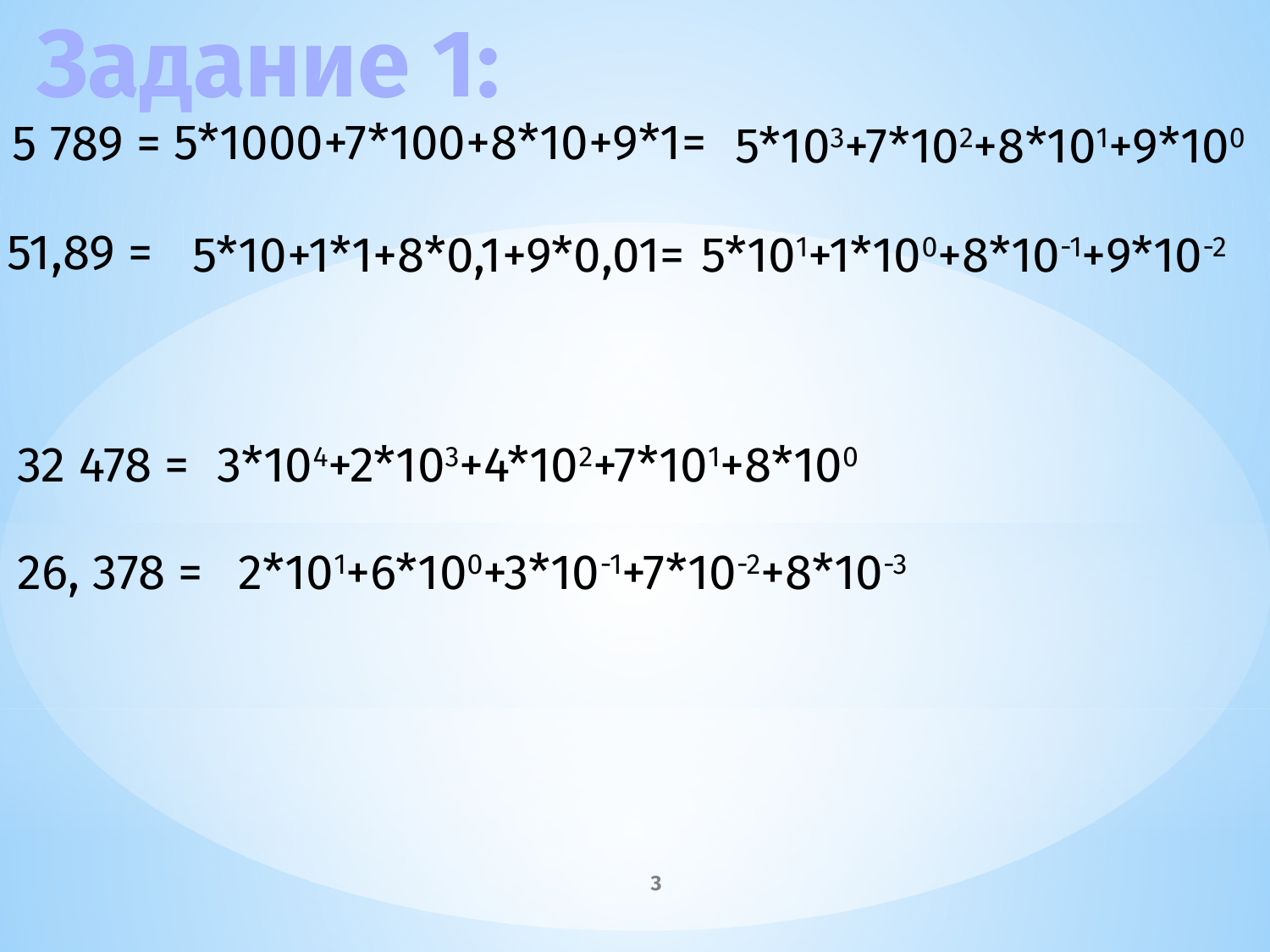

Задание 1:
5*1000+7*100+8*10+9*1=
5 789 =
5*103+7*102+8*101+9*100
51,89 =
5*10+1*1+8*0,1+9*0,01=
5*101+1*100+8*10-1+9*10-2
32 478 =
3*104+2*103+4*102+7*101+8*100
26, 378 =
2*101+6*100+3*10-1+7*10-2+8*10-3
3